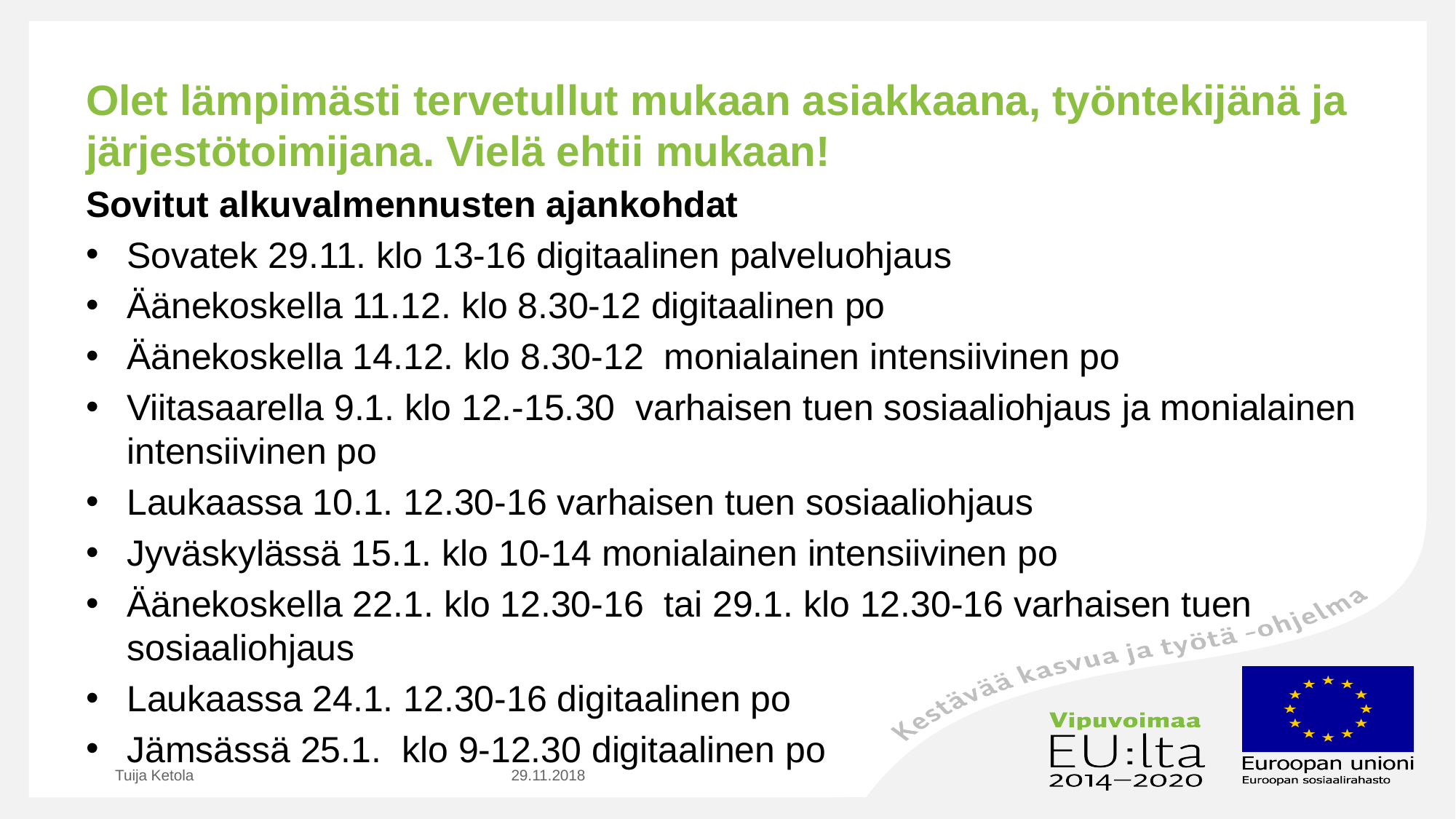

# Olet lämpimästi tervetullut mukaan asiakkaana, työntekijänä ja järjestötoimijana. Vielä ehtii mukaan!
Sovitut alkuvalmennusten ajankohdat
Sovatek 29.11. klo 13-16 digitaalinen palveluohjaus
Äänekoskella 11.12. klo 8.30-12 digitaalinen po
Äänekoskella 14.12. klo 8.30-12  monialainen intensiivinen po
Viitasaarella 9.1. klo 12.-15.30  varhaisen tuen sosiaaliohjaus ja monialainen intensiivinen po
Laukaassa 10.1. 12.30-16 varhaisen tuen sosiaaliohjaus
Jyväskylässä 15.1. klo 10-14 monialainen intensiivinen po
Äänekoskella 22.1. klo 12.30-16  tai 29.1. klo 12.30-16 varhaisen tuen sosiaaliohjaus
Laukaassa 24.1. 12.30-16 digitaalinen po
Jämsässä 25.1.  klo 9-12.30 digitaalinen po

Tuija Ketola
29.11.2018